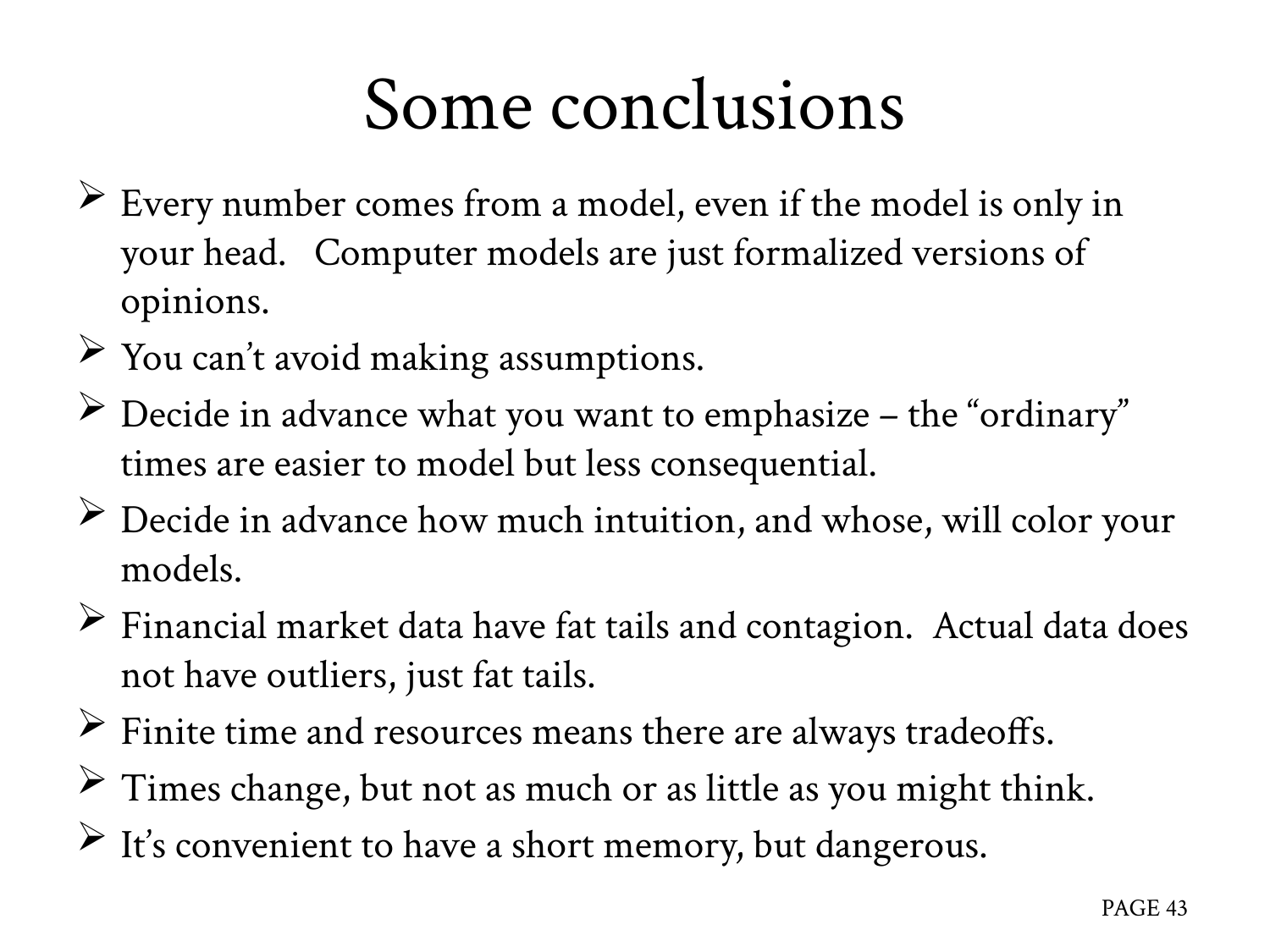

# Some conclusions
Every number comes from a model, even if the model is only in your head.   Computer models are just formalized versions of opinions.
You can’t avoid making assumptions.
Decide in advance what you want to emphasize – the “ordinary” times are easier to model but less consequential.
Decide in advance how much intuition, and whose, will color your models.
Financial market data have fat tails and contagion.  Actual data does not have outliers, just fat tails.
Finite time and resources means there are always tradeoffs.
Times change, but not as much or as little as you might think.
It’s convenient to have a short memory, but dangerous.
43